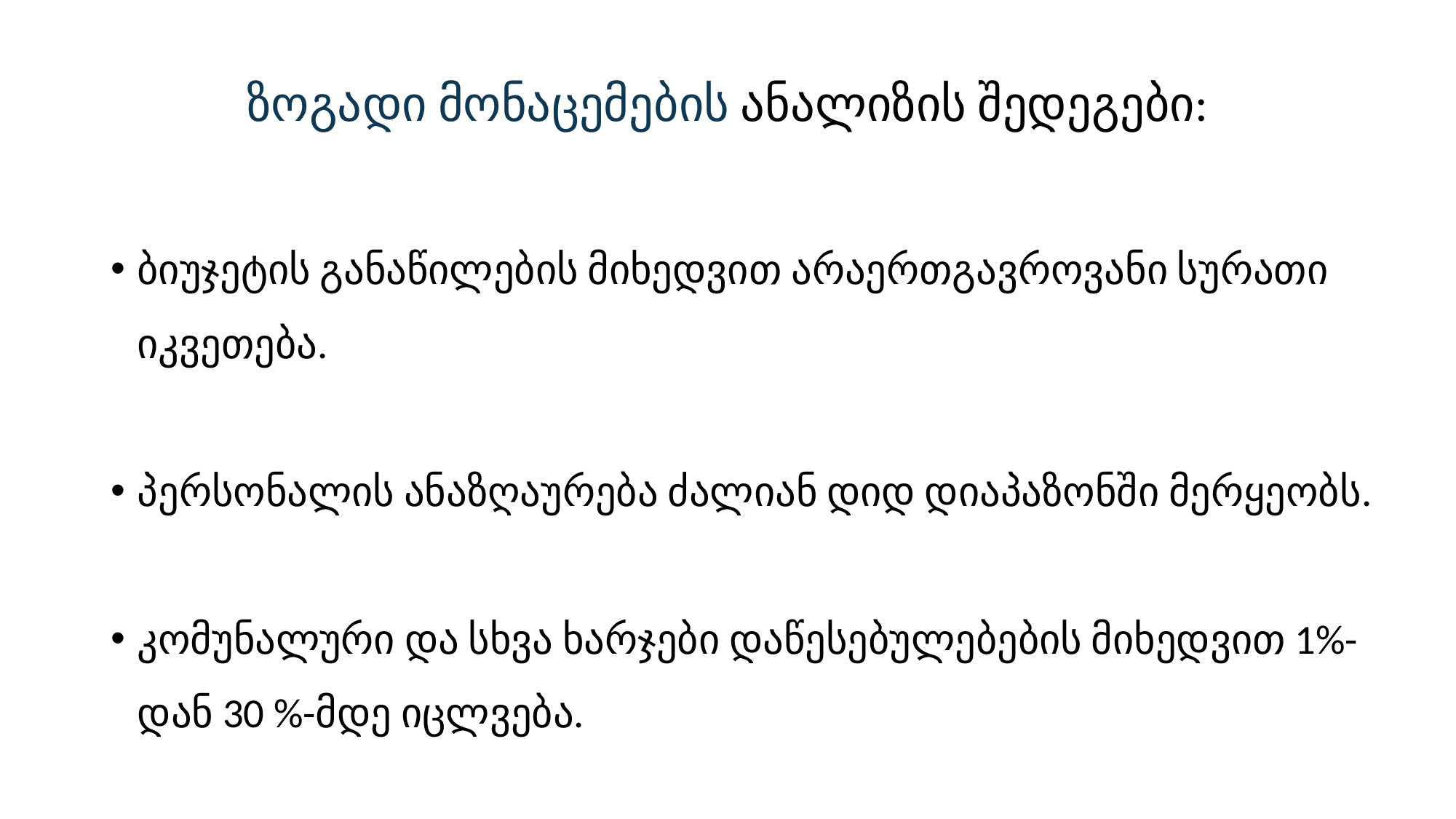

# ზოგადი მონაცემების ანალიზის შედეგები:
ბიუჯეტის განაწილების მიხედვით არაერთგავროვანი სურათი იკვეთება.

პერსონალის ანაზღაურება ძალიან დიდ დიაპაზონში მერყეობს.

კომუნალური და სხვა ხარჯები დაწესებულებების მიხედვით 1%-დან 30 %-მდე იცლვება.